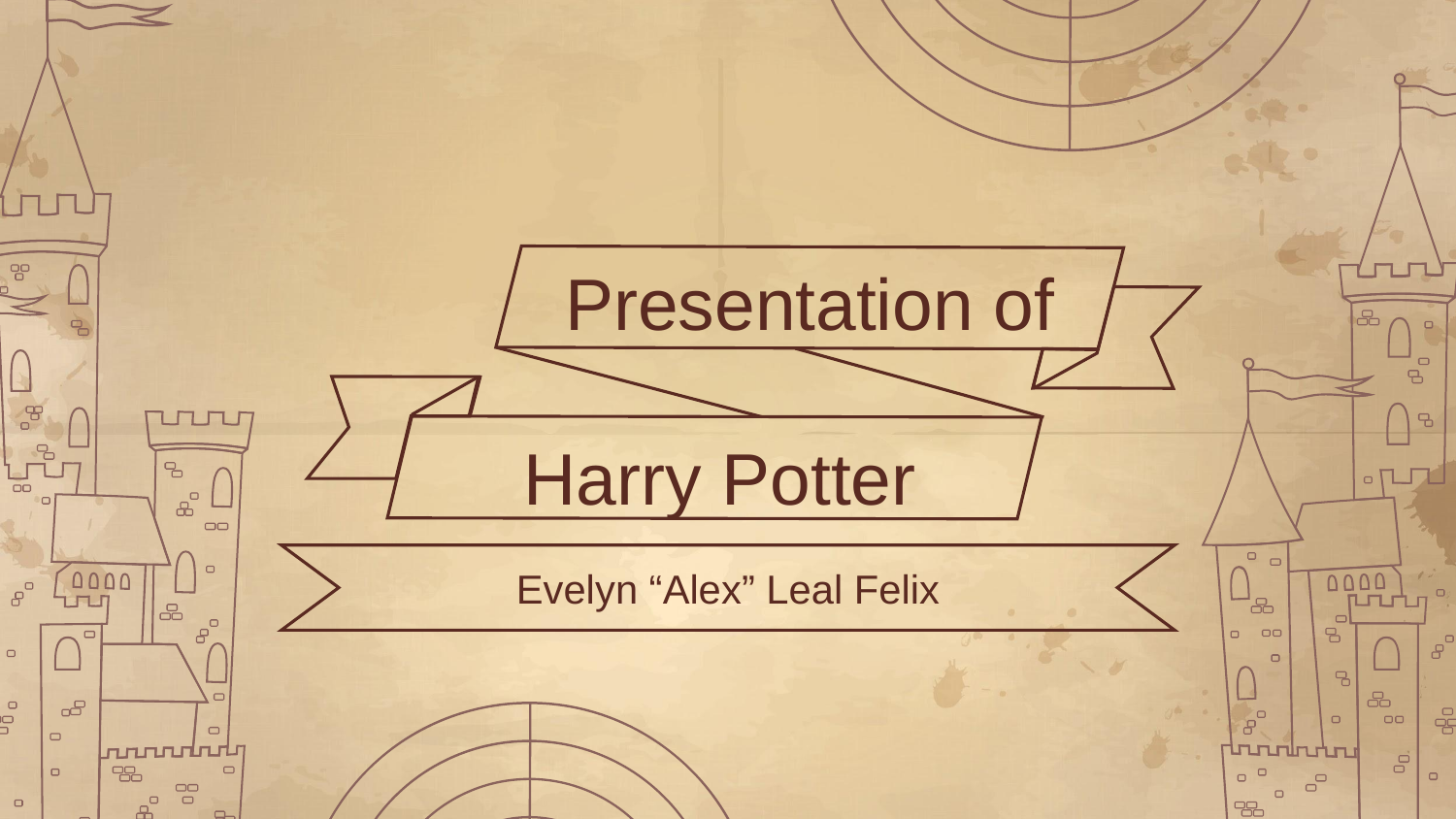

# Presentation of
Harry Potter

Evelyn “Alex” Leal Felix